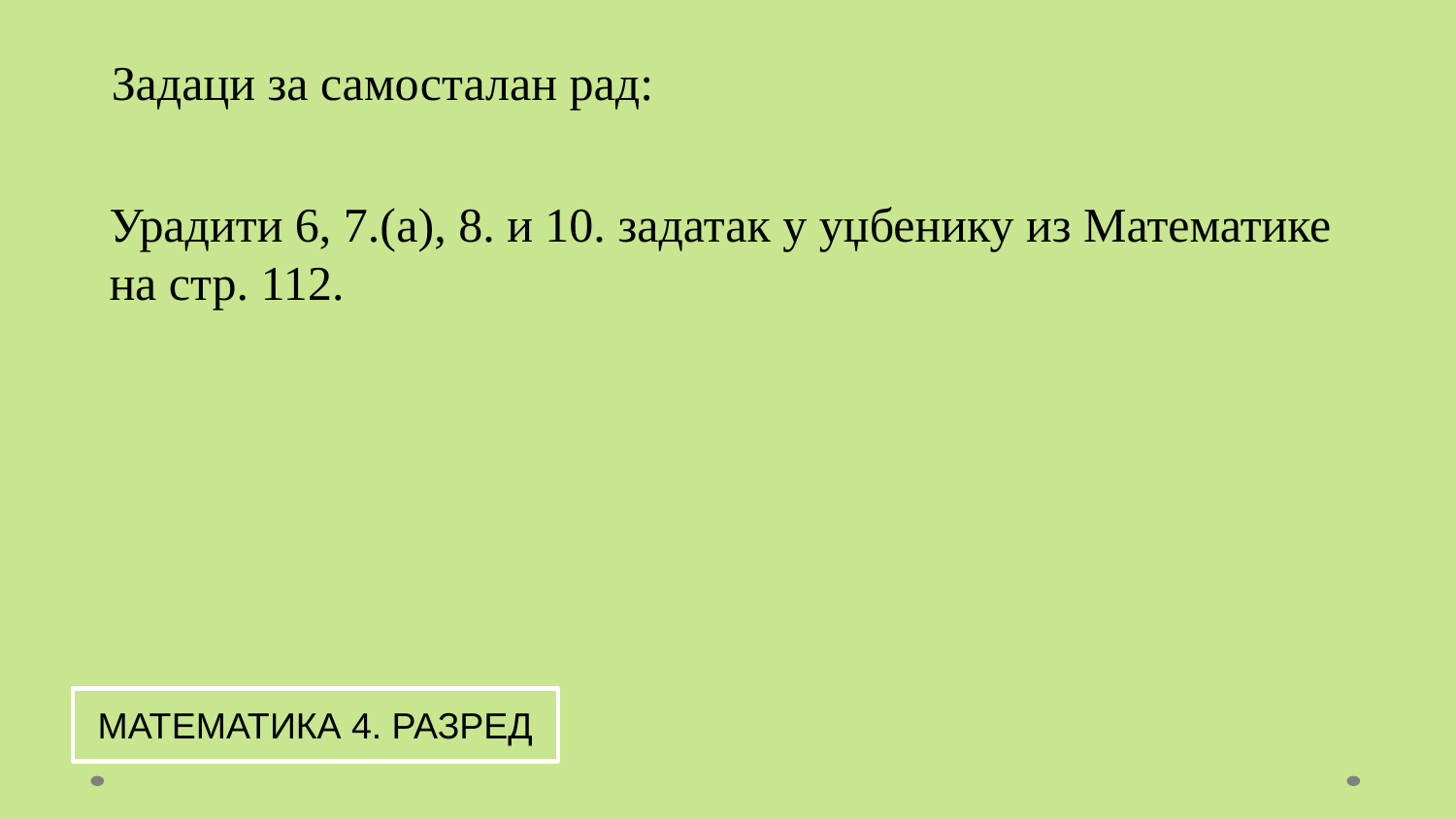

Задаци за самосталан рад:

Урадити 6, 7.(a), 8. и 10. задатак у уџбенику из Математике на стр. 112.

МАТЕМАТИКА 4. РАЗРЕД